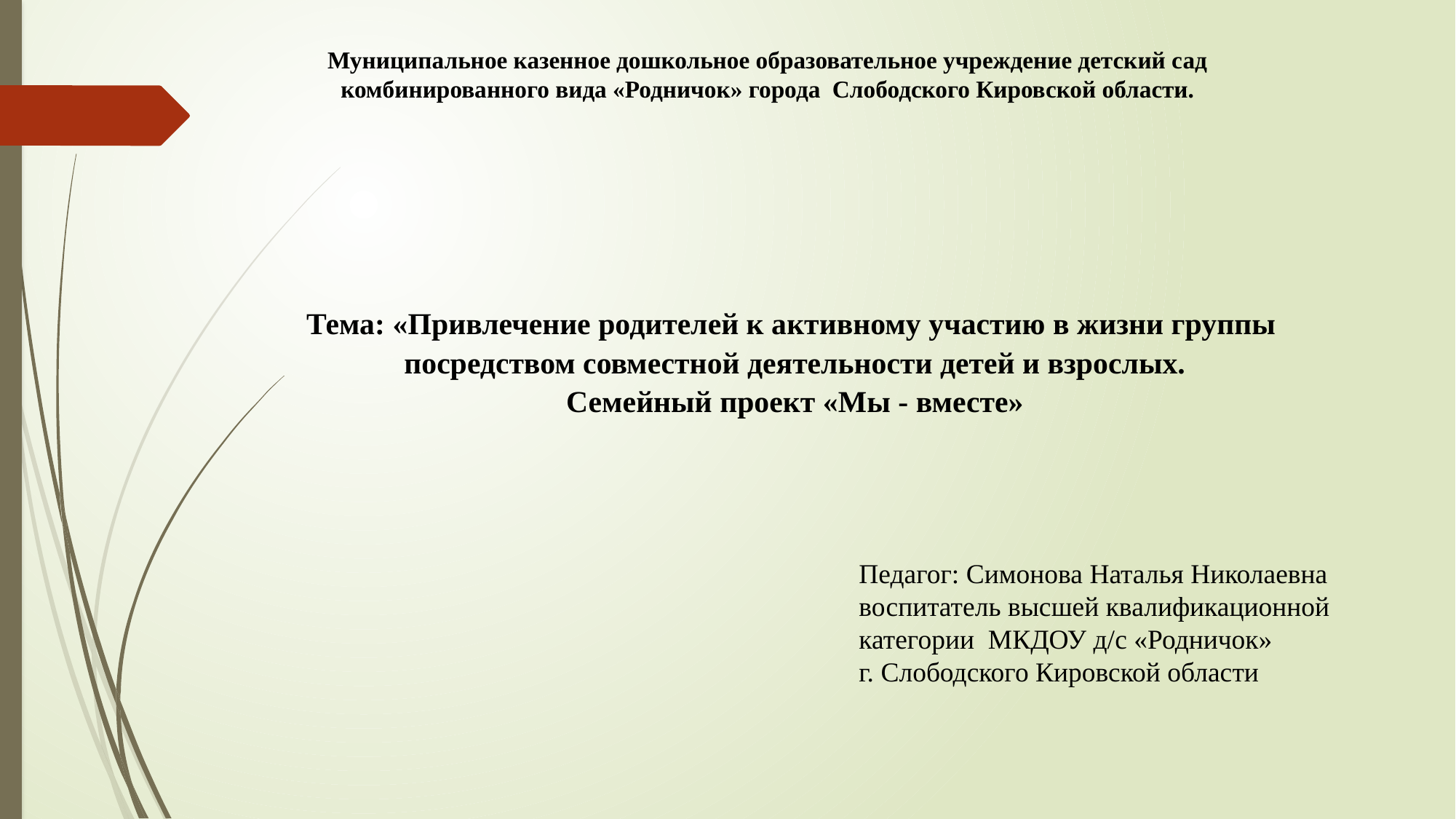

Муниципальное казенное дошкольное образовательное учреждение детский сад комбинированного вида «Родничок» города  Слободского Кировской области.
Тема: «Привлечение родителей к активному участию в жизни группы
посредством совместной деятельности детей и взрослых.
Семейный проект «Мы - вместе»

Педагог: Симонова Наталья Николаевна
воспитатель высшей квалификационной категории  МКДОУ д/с «Родничок»
г. Слободского Кировской области